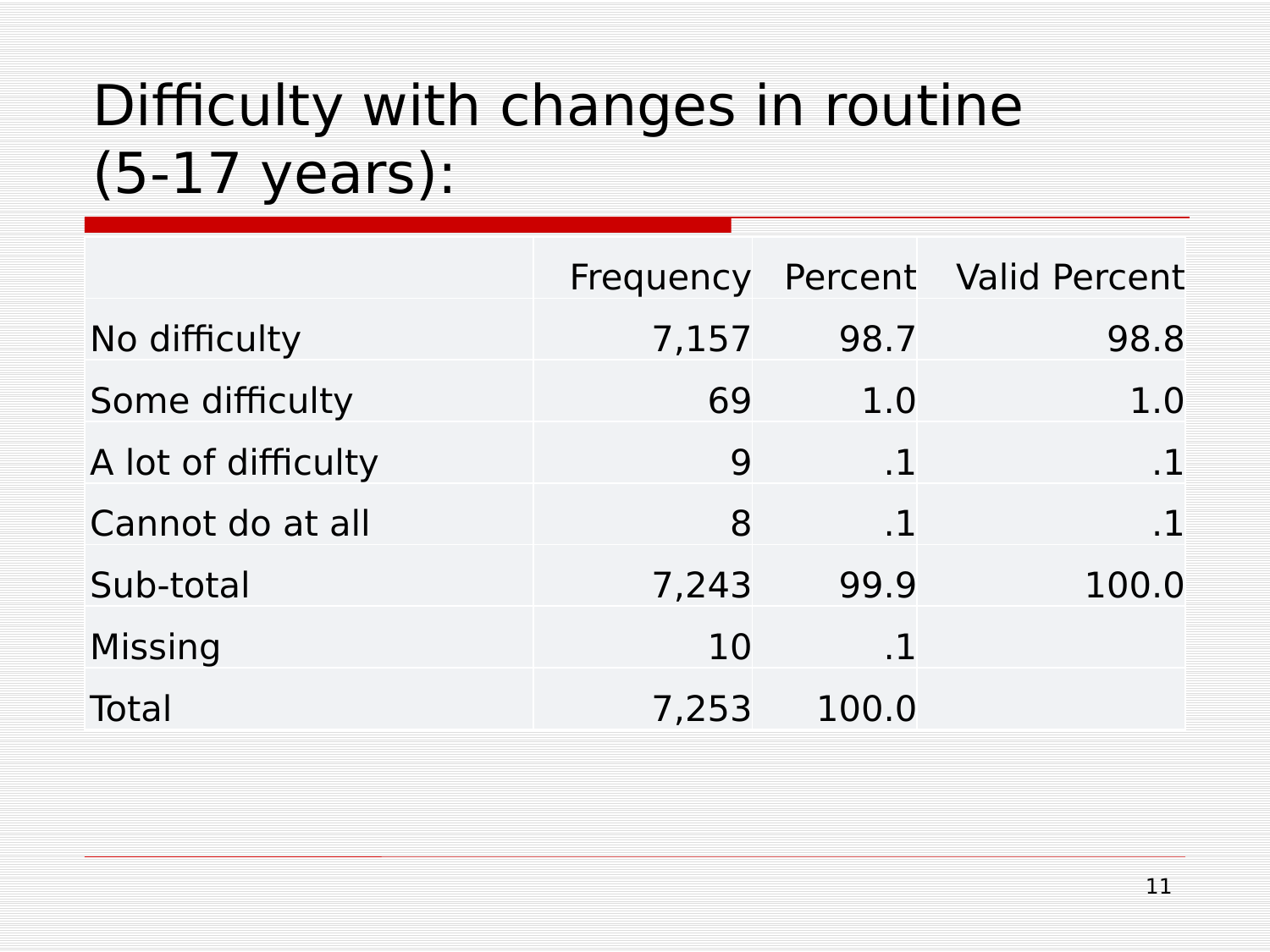

# Difficulty with changes in routine (5-17 years):
|  | Frequency | Percent | Valid Percent |
| --- | --- | --- | --- |
| No difficulty | 7,157 | 98.7 | 98.8 |
| Some difficulty | 69 | 1.0 | 1.0 |
| A lot of difficulty | 9 | .1 | .1 |
| Cannot do at all | 8 | .1 | .1 |
| Sub-total | 7,243 | 99.9 | 100.0 |
| Missing | 10 | .1 |  |
| Total | 7,253 | 100.0 |  |
11